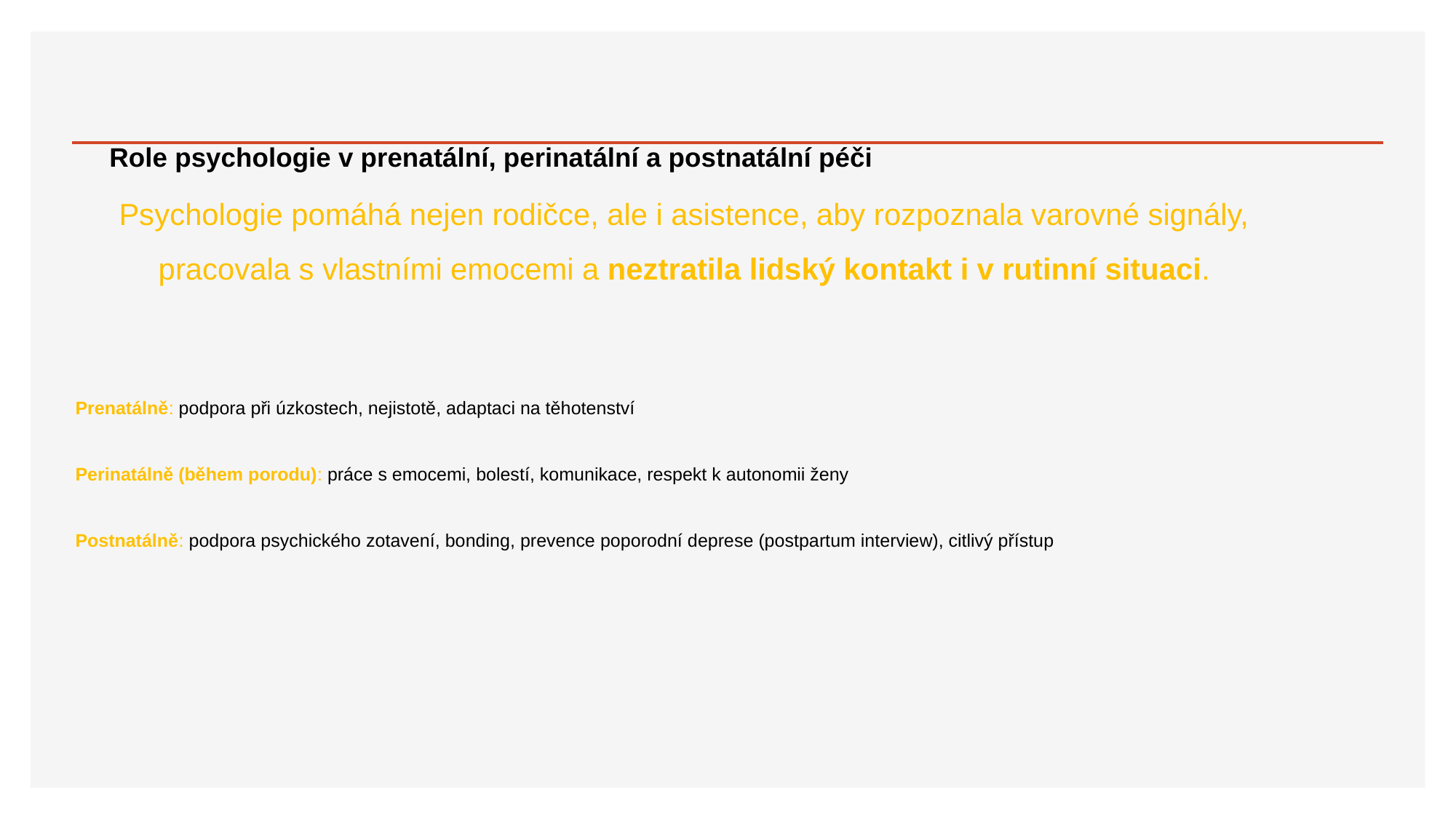

# Role psychologie v prenatální, perinatální a postnatální péči
Psychologie pomáhá nejen rodičce, ale i asistence, aby rozpoznala varovné signály, pracovala s vlastními emocemi a neztratila lidský kontakt i v rutinní situaci.

Prenatálně: podpora při úzkostech, nejistotě, adaptaci na těhotenství
Perinatálně (během porodu): práce s emocemi, bolestí, komunikace, respekt k autonomii ženy
Postnatálně: podpora psychického zotavení, bonding, prevence poporodní deprese (postpartum interview), citlivý přístup